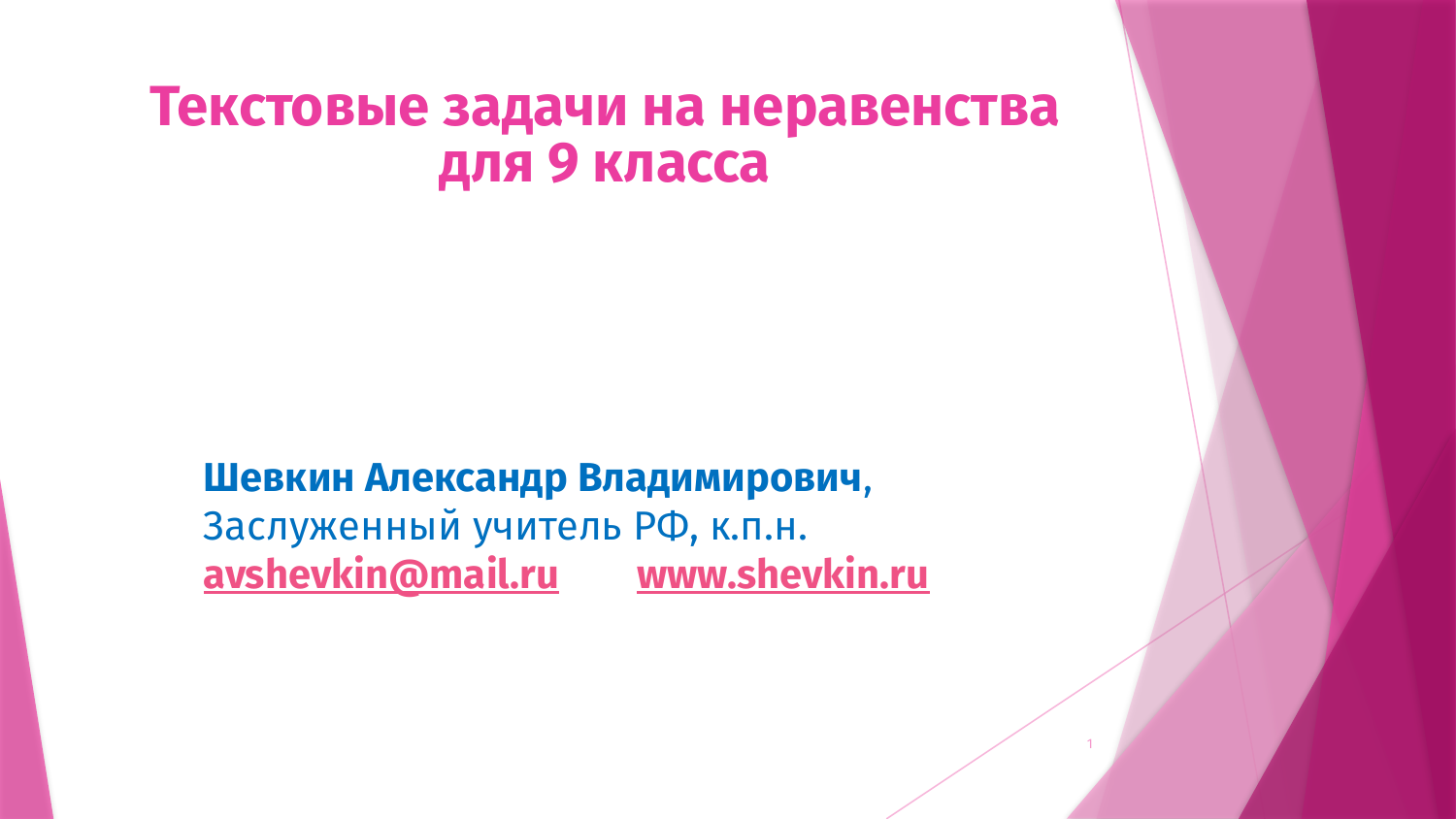

# Текстовые задачи на неравенства для 9 класса
Шевкин Александр Владимирович,
Заслуженный учитель РФ, к.п.н.
avshevkin@mail.ru        www.shevkin.ru
1